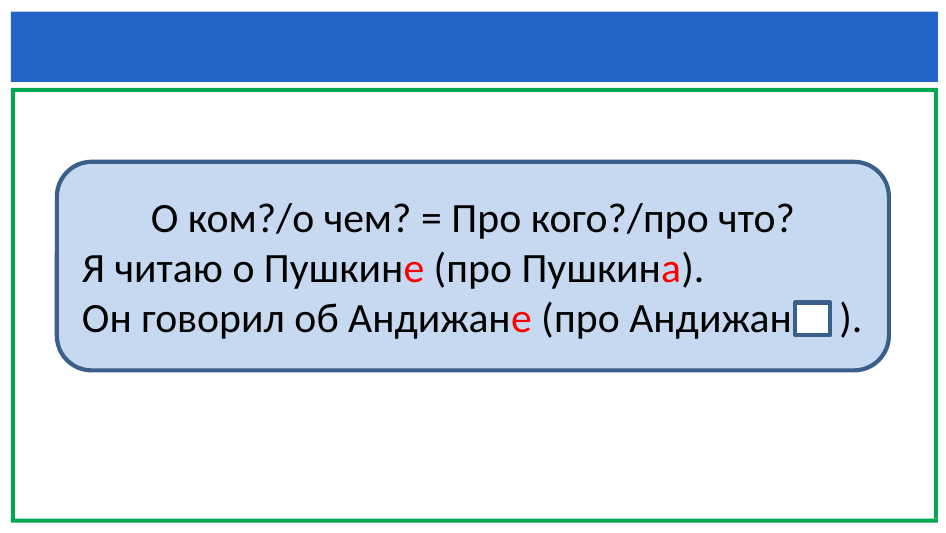

#
О ком?/о чем? = Про кого?/про что?
Я читаю о Пушкине (про Пушкина).
Он говорил об Андижане (про Андижан     ).